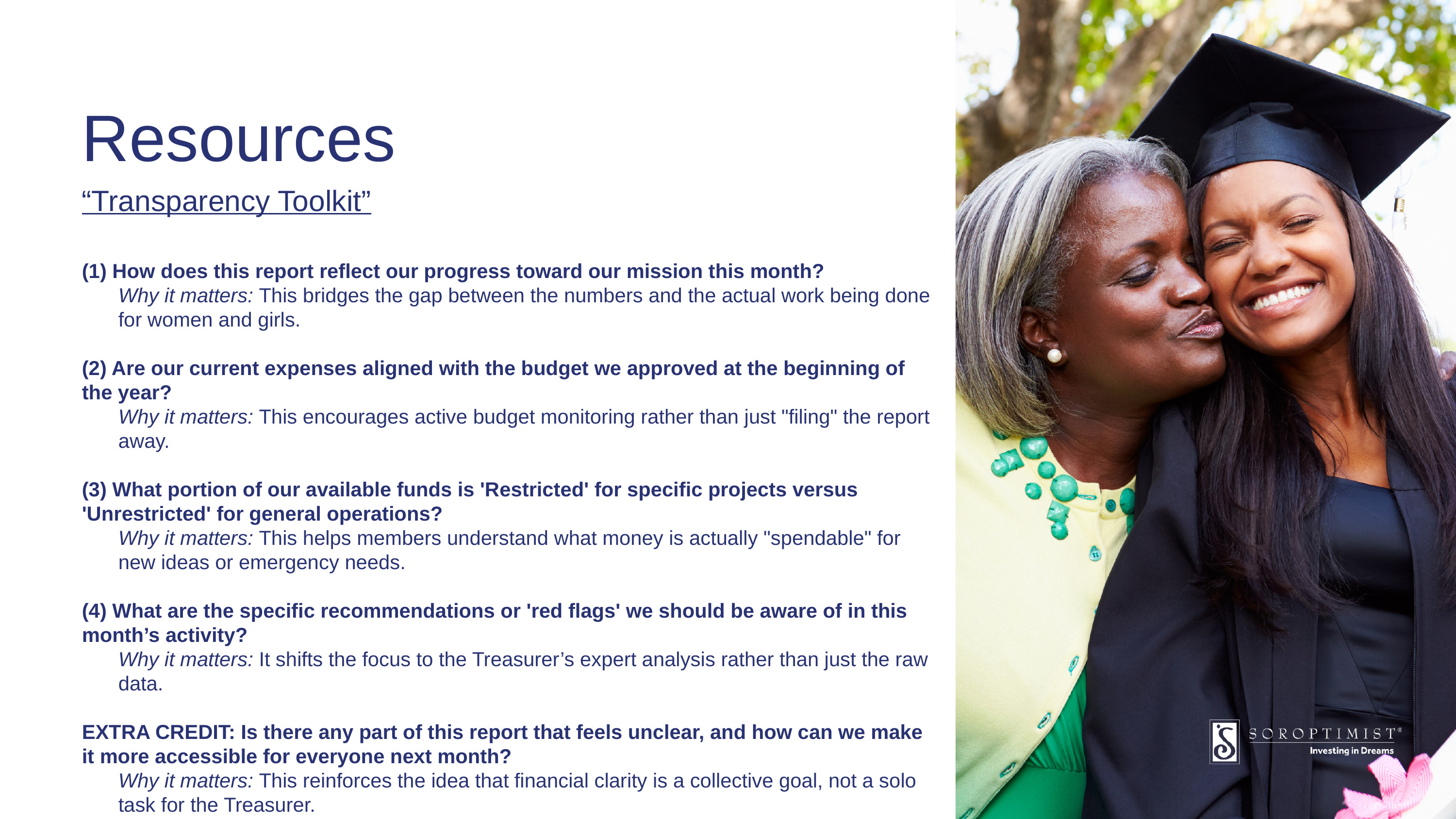

Resources
“Transparency Toolkit”

(1) How does this report reflect our progress toward our mission this month?
Why it matters: This bridges the gap between the numbers and the actual work being done for women and girls.

(2) Are our current expenses aligned with the budget we approved at the beginning of the year?
Why it matters: This encourages active budget monitoring rather than just "filing" the report away.

(3) What portion of our available funds is 'Restricted' for specific projects versus 'Unrestricted' for general operations?
Why it matters: This helps members understand what money is actually "spendable" for new ideas or emergency needs.

(4) What are the specific recommendations or 'red flags' we should be aware of in this month’s activity?
Why it matters: It shifts the focus to the Treasurer’s expert analysis rather than just the raw data.

EXTRA CREDIT: Is there any part of this report that feels unclear, and how can we make it more accessible for everyone next month?
Why it matters: This reinforces the idea that financial clarity is a collective goal, not a solo task for the Treasurer.